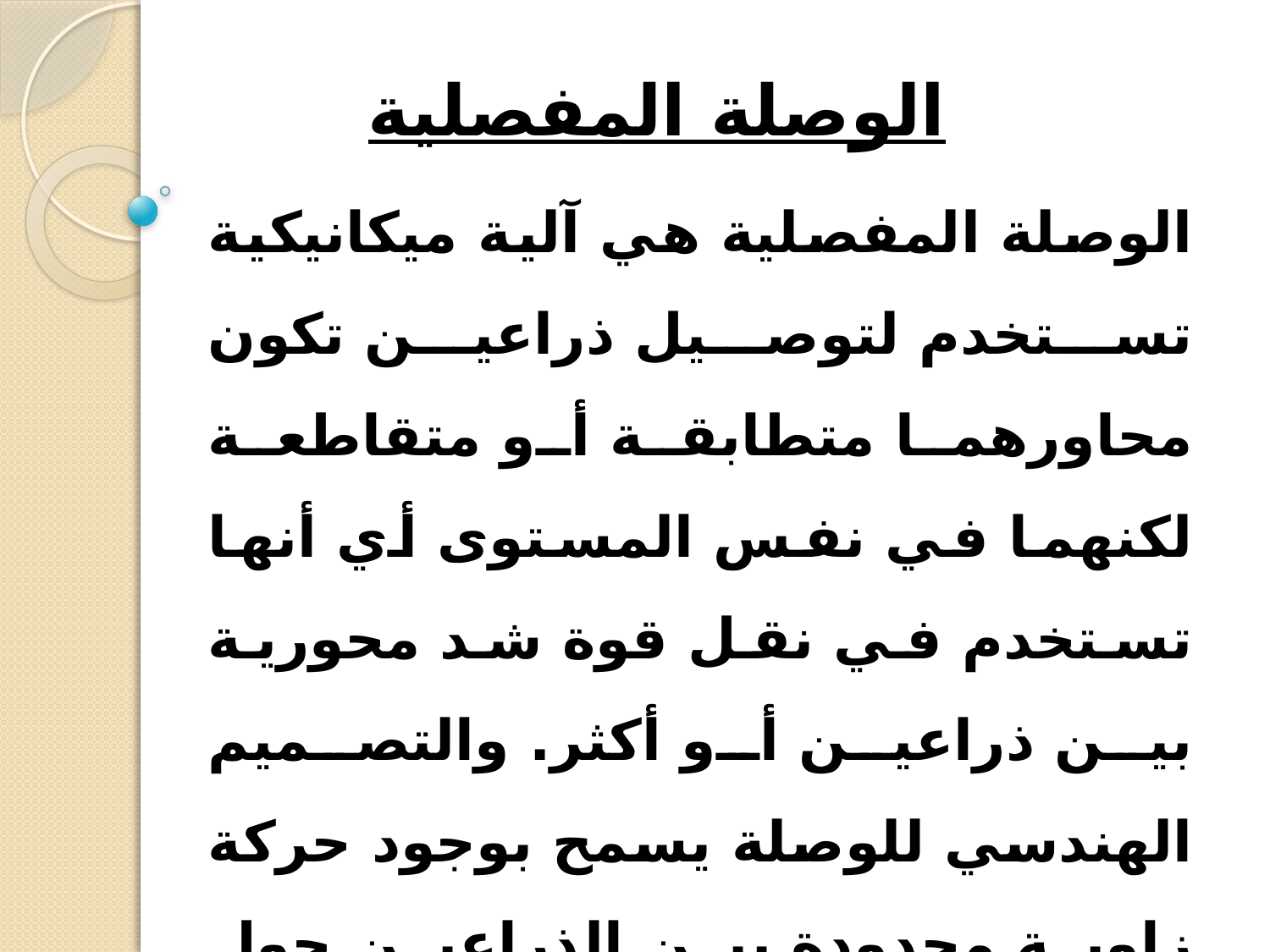

# الوصلة المفصلية
الوصلة المفصلية هي آلية ميكانيكية تستخدم لتوصيل ذراعين تكون محاورهما متطابقة أو متقاطعة لكنهما في نفس المستوى أي أنها تستخدم في نقل قوة شد محورية بين ذراعين أو أكثر. والتصميم الهندسي للوصلة يسمح بوجود حركة زاوية محدودة بين الذراعين حول محور بنز الوصلة. ومن محددات إستخدامها أنها غير مناسبة في حالة الأعمدة الدورانية التي تنقل عزما.